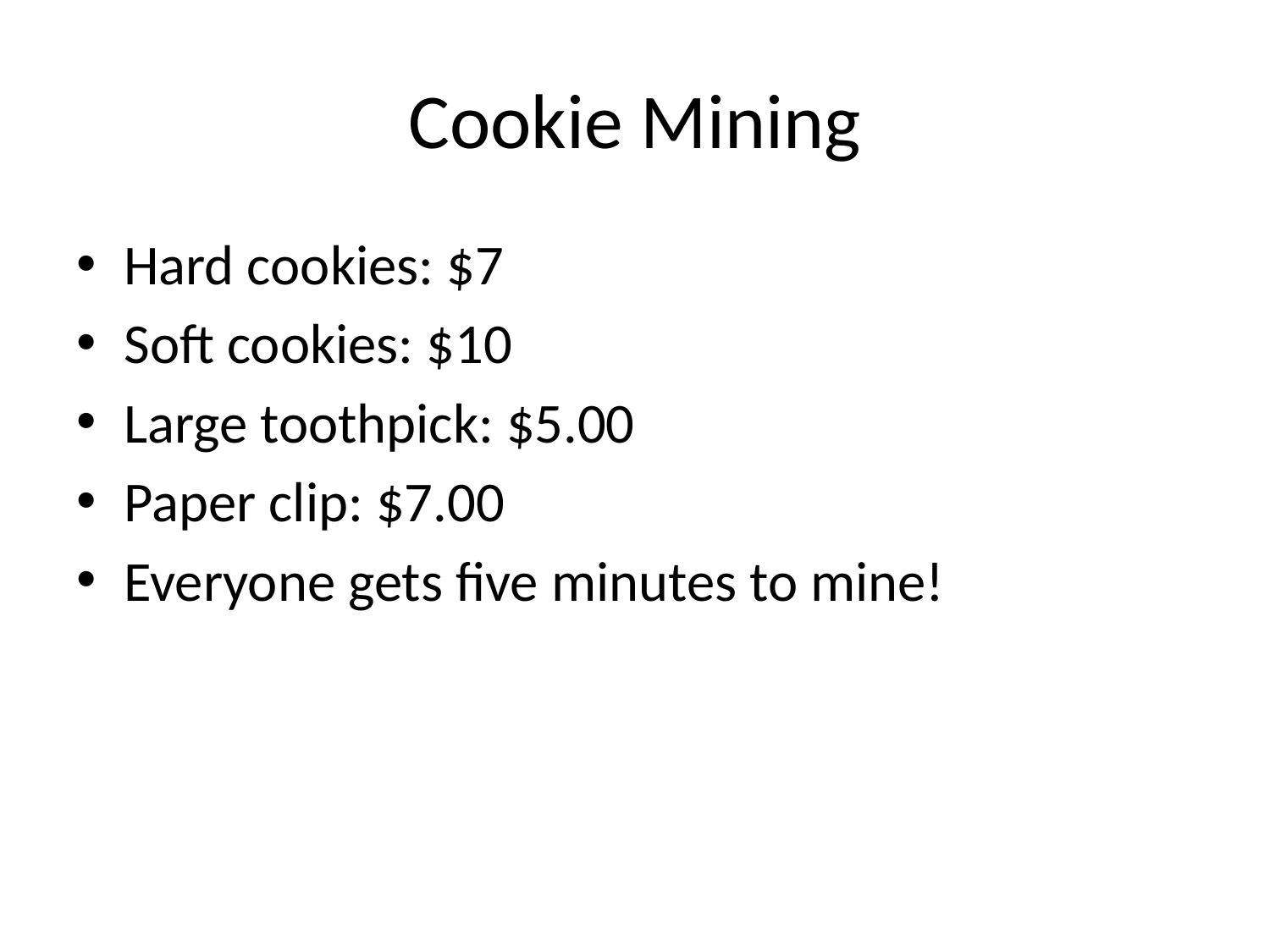

# Cookie Mining
Hard cookies: $7
Soft cookies: $10
Large toothpick: $5.00
Paper clip: $7.00
Everyone gets five minutes to mine!